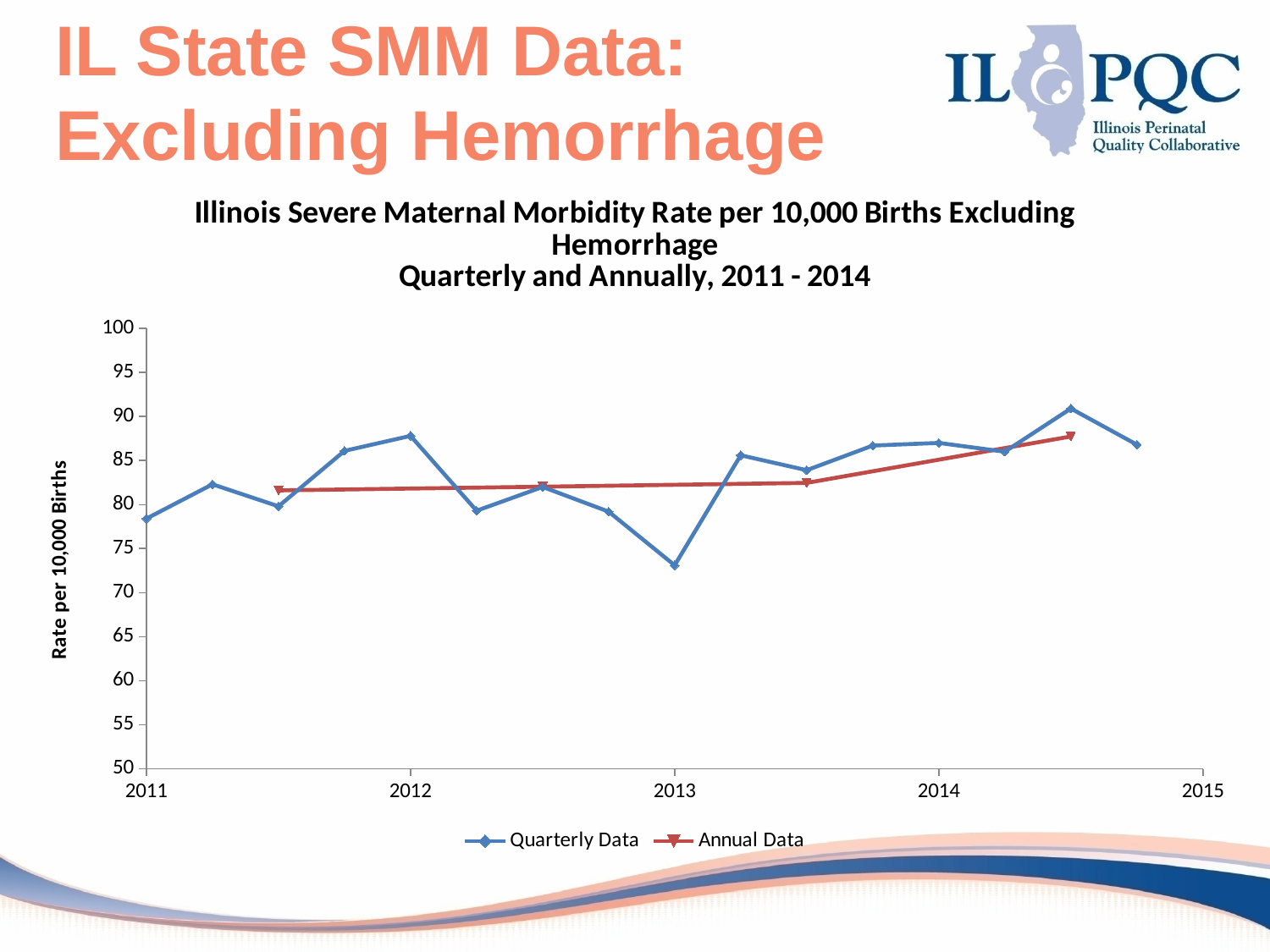

# IL State SMM Data: Excluding Hemorrhage

### Chart: Illinois Severe Maternal Morbidity Rate per 10,000 Births Excluding Hemorrhage
Quarterly and Annually, 2011 - 2014

| Category |  |  |
|---|---|---|